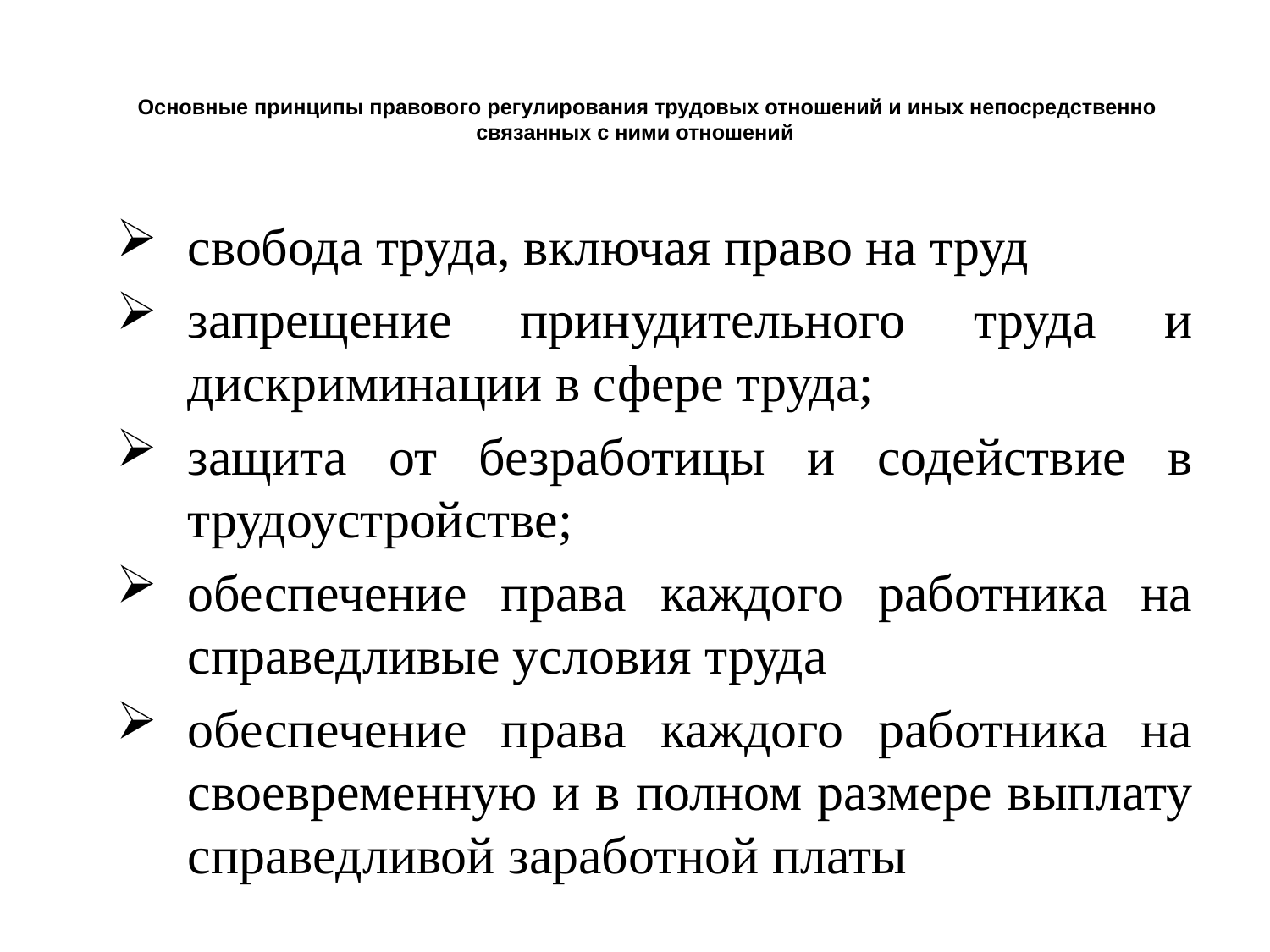

# Основные принципы правового регулирования трудовых отношений и иных непосредственно связанных с ними отношений
свобода труда, включая право на труд
запрещение принудительного труда и дискриминации в сфере труда;
защита от безработицы и содействие в трудоустройстве;
обеспечение права каждого работника на справедливые условия труда
обеспечение права каждого работника на своевременную и в полном размере выплату справедливой заработной платы